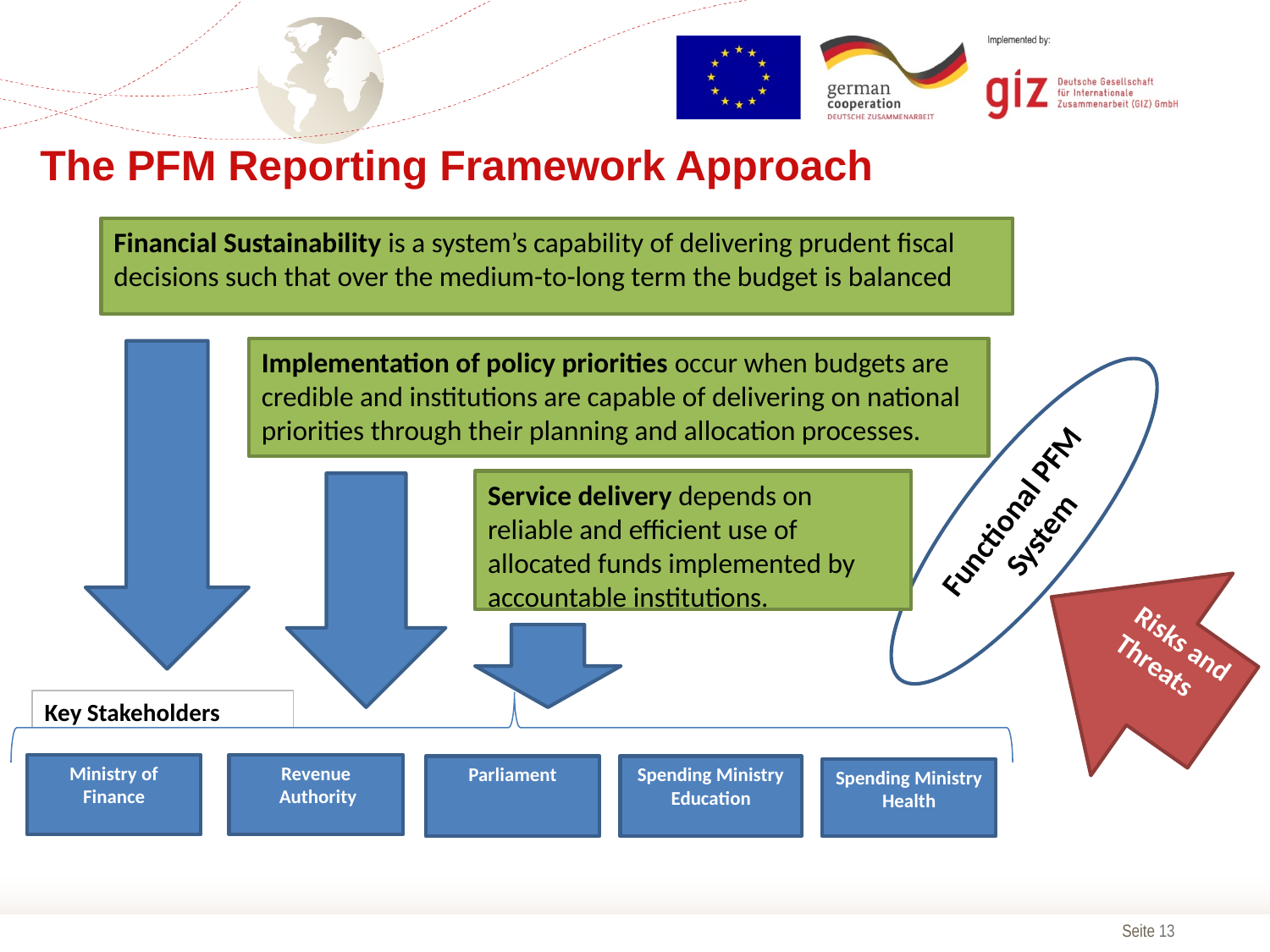

The PFM Reporting Framework Approach

Financial Sustainability is a system’s capability of delivering prudent fiscal decisions such that over the medium-to-long term the budget is balanced
Implementation of policy priorities occur when budgets are credible and institutions are capable of delivering on national priorities through their planning and allocation processes.

Functional PFM System

Risks and Threats
Ministry of Finance
Revenue
 Authority

Parliament
Spending Ministry
Education
Spending Ministry Health
Key Stakeholders
Multi-disciplinary
Service delivery depends on reliable and efficient use of allocated funds implemented by accountable institutions.
Multi-international government departments

Multi-departmental

Multi-jurisdictional